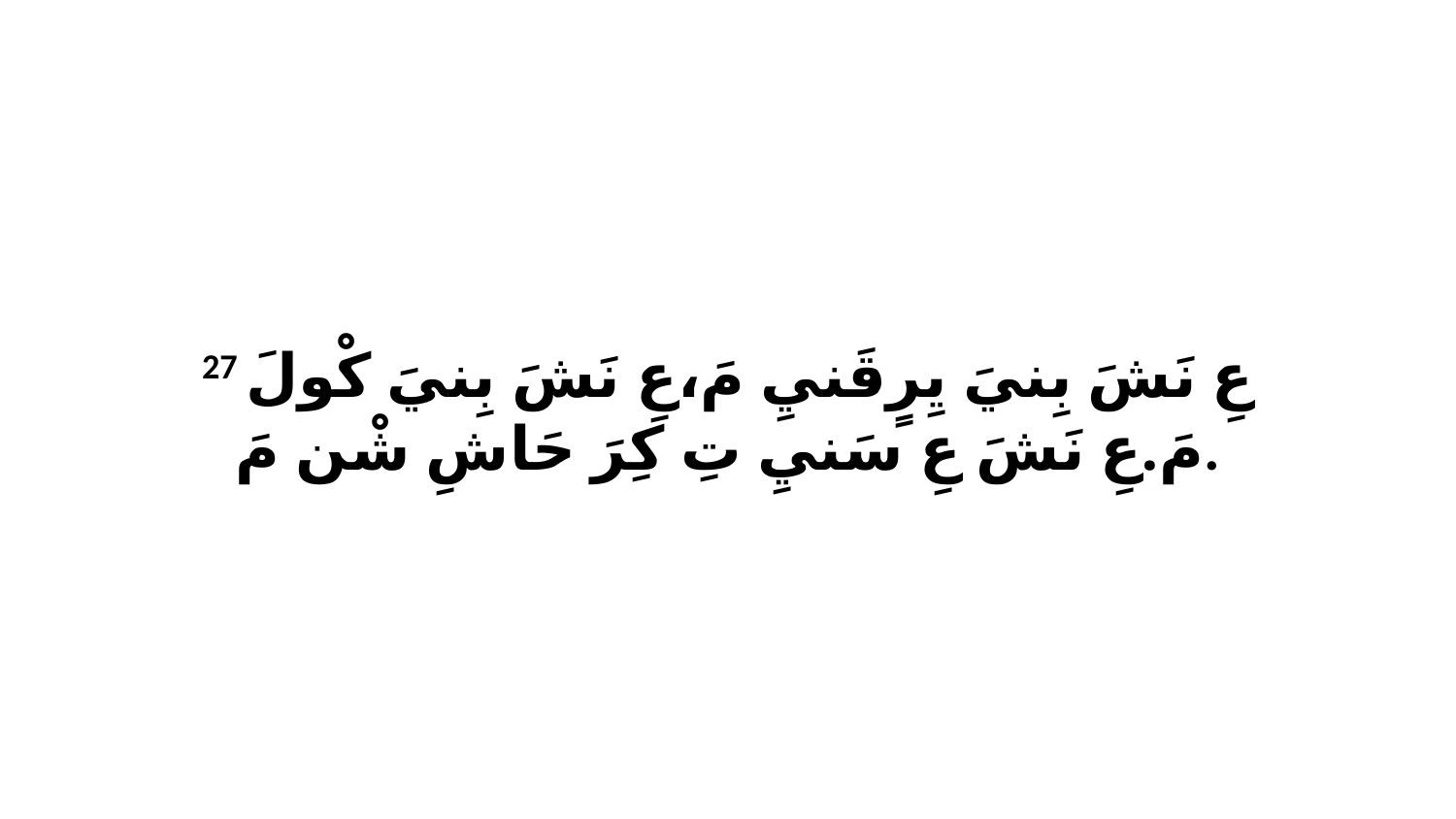

27 عِ نَشَ بِنيَ يِرٍقَنيِ مَ،عِ نَشَ بِنيَ كْولَ مَ.عِ نَشَ عِ سَنيِ تِ كِرَ حَاشِ شْن مَ.